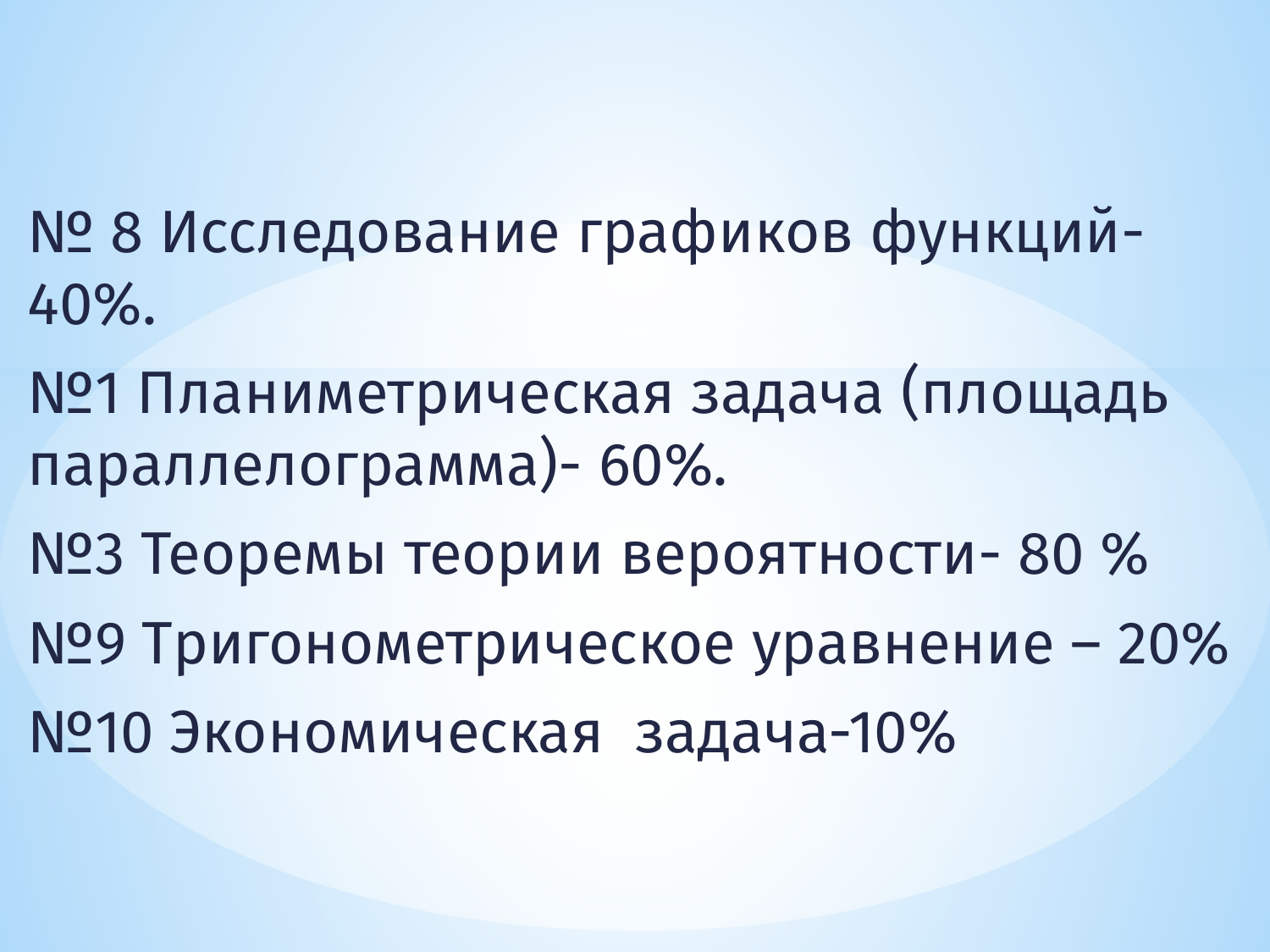

№ 8 Исследование графиков функций- 40%.
№1 Планиметрическая задача (площадь параллелограмма)- 60%.
№3 Теоремы теории вероятности- 80 %
№9 Тригонометрическое уравнение – 20%
№10 Экономическая  задача-10%